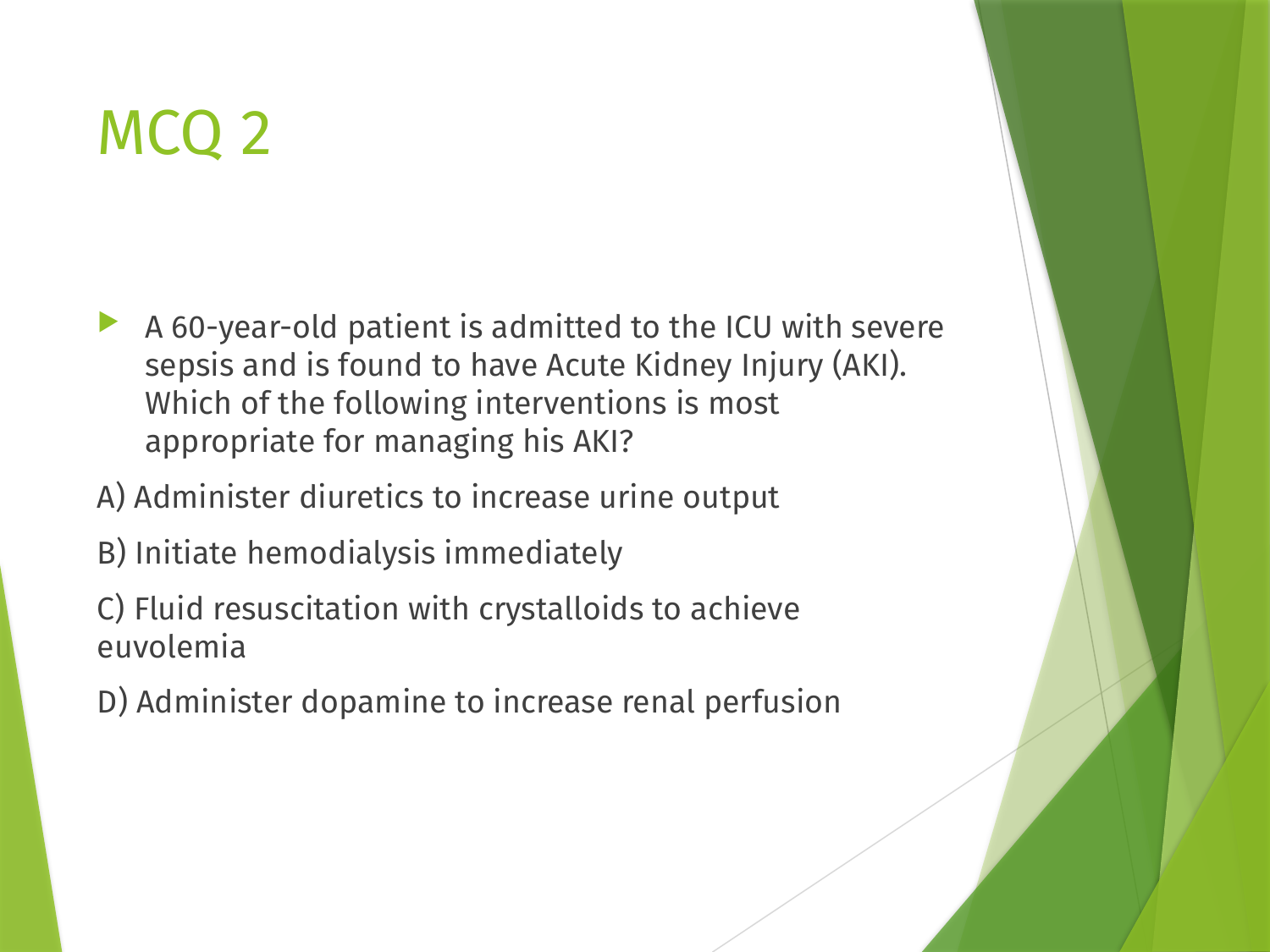

# MCQ 2
A 60-year-old patient is admitted to the ICU with severe sepsis and is found to have Acute Kidney Injury (AKI). Which of the following interventions is most appropriate for managing his AKI?
A) Administer diuretics to increase urine output
B) Initiate hemodialysis immediately
C) Fluid resuscitation with crystalloids to achieve euvolemia
D) Administer dopamine to increase renal perfusion